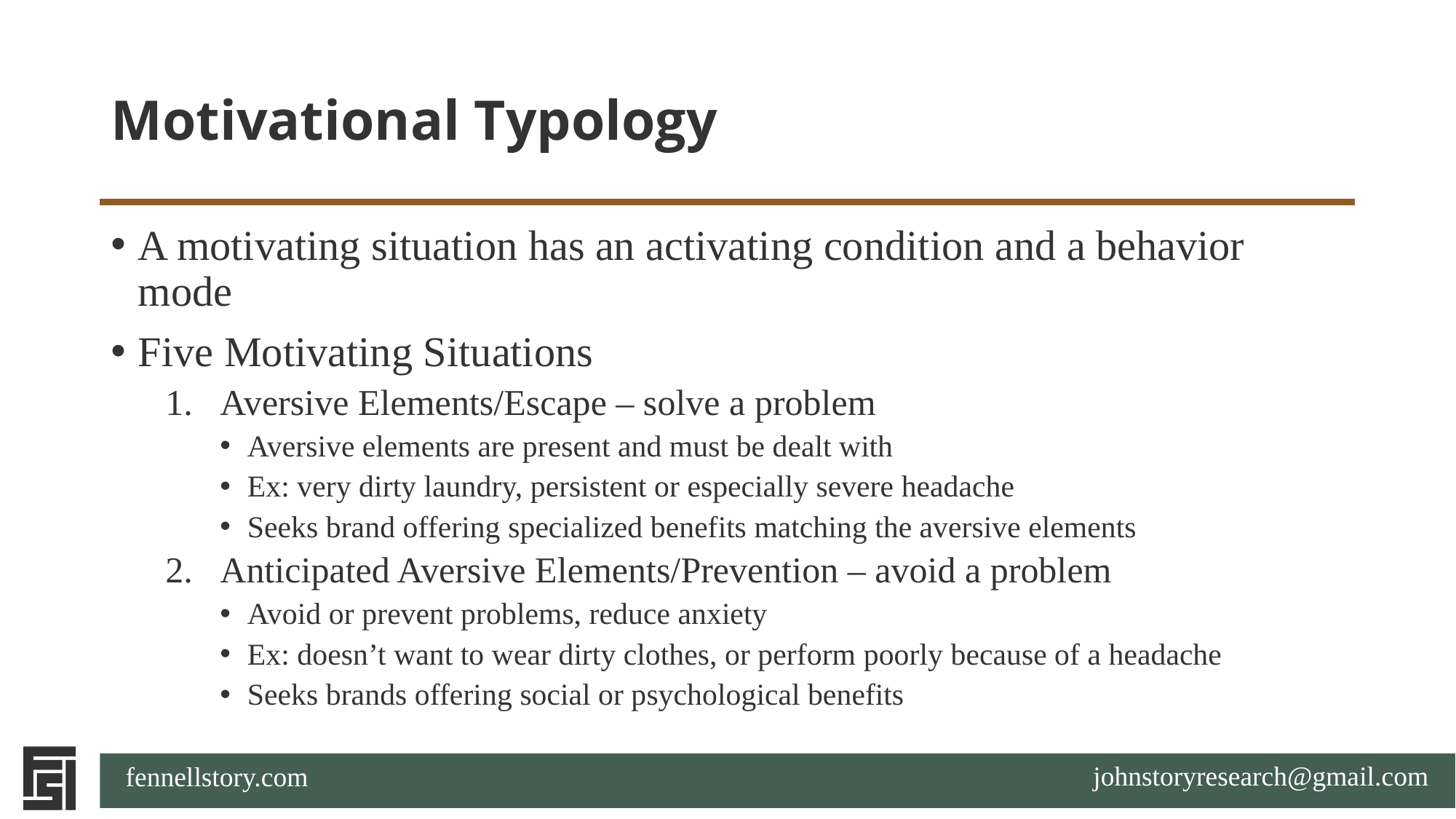

# Motivational Typology
A motivating situation has an activating condition and a behavior mode
Five Motivating Situations
Aversive Elements/Escape – solve a problem
Aversive elements are present and must be dealt with
Ex: very dirty laundry, persistent or especially severe headache
Seeks brand offering specialized benefits matching the aversive elements
Anticipated Aversive Elements/Prevention – avoid a problem
Avoid or prevent problems, reduce anxiety
Ex: doesn’t want to wear dirty clothes, or perform poorly because of a headache
Seeks brands offering social or psychological benefits